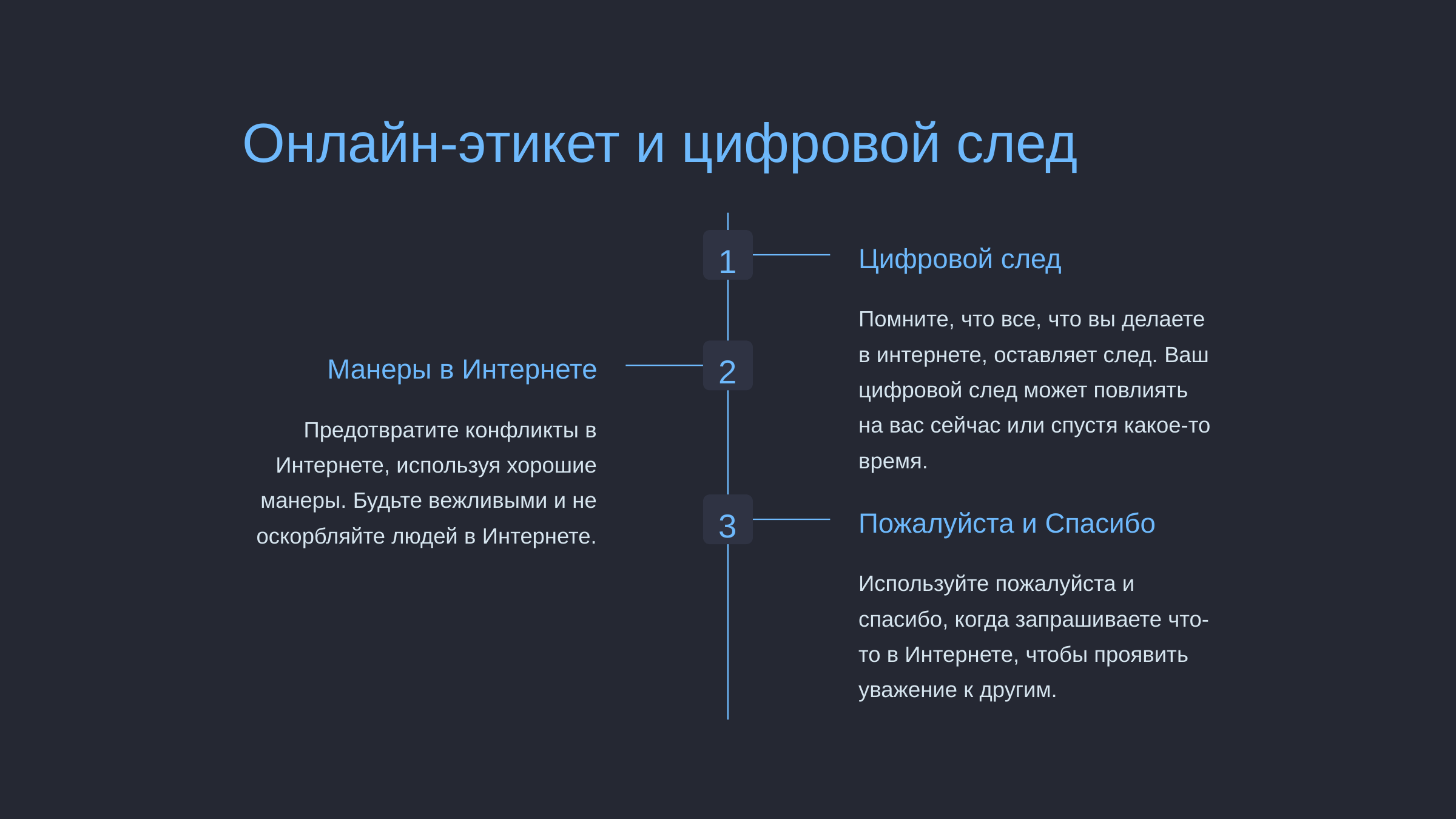

Онлайн-этикет и цифровой след

1
Цифровой след

Помните, что все, что вы делаете в интернете, оставляет след. Ваш цифровой след может повлиять на вас сейчас или спустя какое-то время.

2
Манеры в Интернете

Предотвратите конфликты в Интернете, используя хорошие манеры. Будьте вежливыми и не оскорбляйте людей в Интернете.

3
Пожалуйста и Спасибо

Используйте пожалуйста и спасибо, когда запрашиваете что-то в Интернете, чтобы проявить уважение к другим.